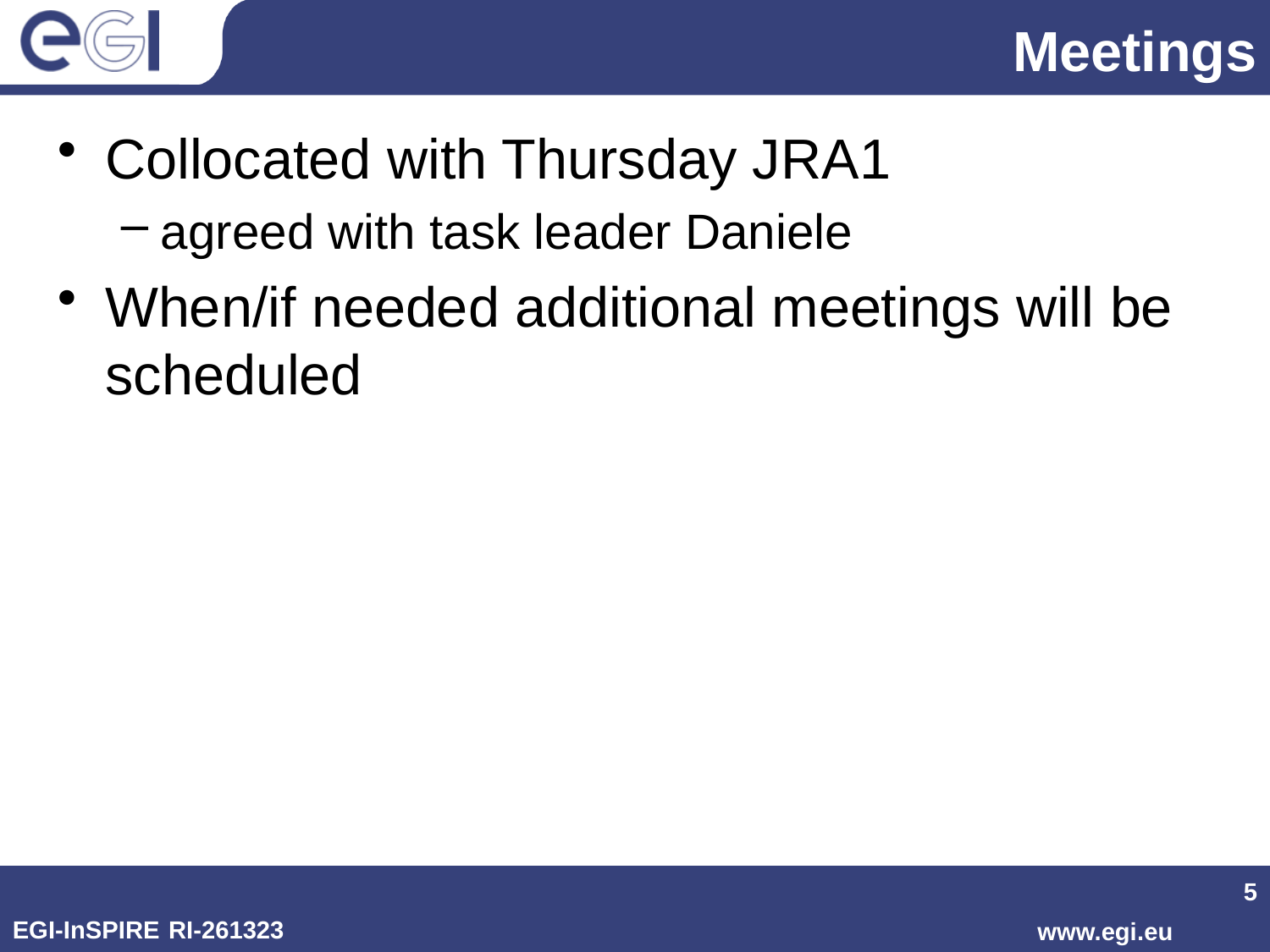

# Meetings
Collocated with Thursday JRA1
agreed with task leader Daniele
When/if needed additional meetings will be scheduled
5